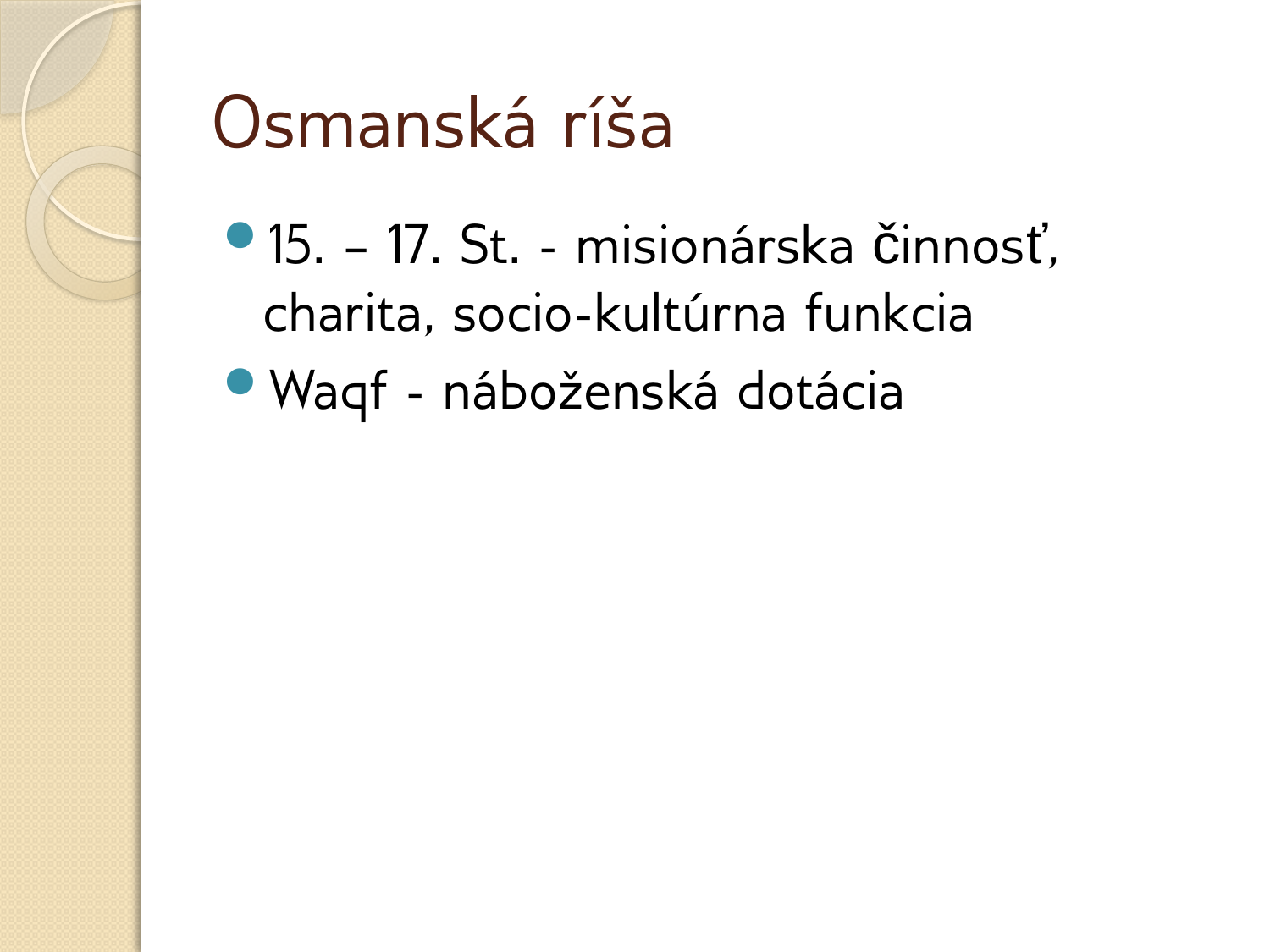

# Osmanská ríša
15. – 17. St. - misionárska činnosť, charita, socio-kultúrna funkcia
Waqf - náboženská dotácia